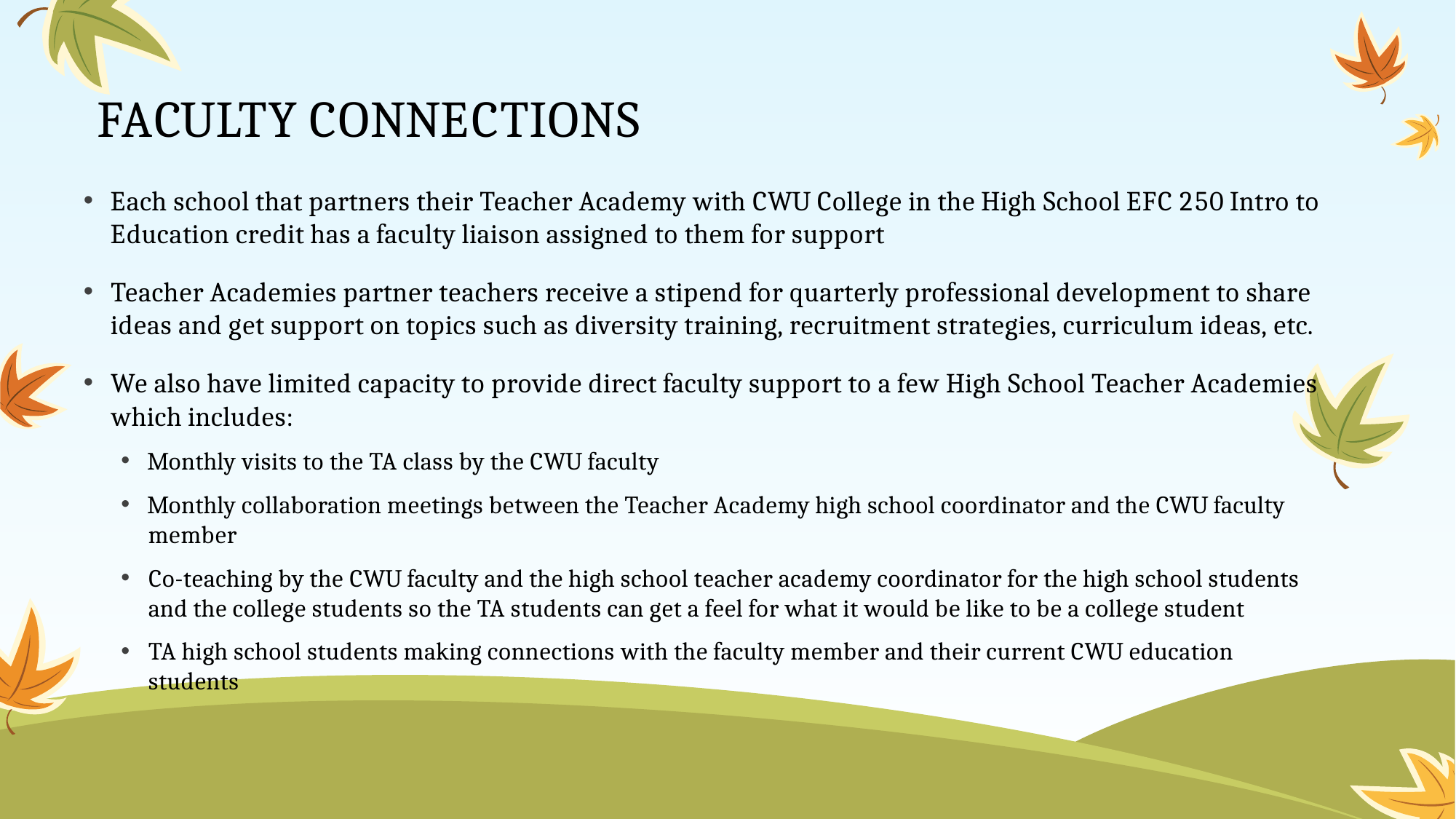

# FACULTY CONNECTIONS
Each school that partners their Teacher Academy with CWU College in the High School EFC 250 Intro to Education credit has a faculty liaison assigned to them for support
Teacher Academies partner teachers receive a stipend for quarterly professional development to share ideas and get support on topics such as diversity training, recruitment strategies, curriculum ideas, etc.
We also have limited capacity to provide direct faculty support to a few High School Teacher Academies which includes:
Monthly visits to the TA class by the CWU faculty
Monthly collaboration meetings between the Teacher Academy high school coordinator and the CWU faculty member
Co-teaching by the CWU faculty and the high school teacher academy coordinator for the high school students and the college students so the TA students can get a feel for what it would be like to be a college student
TA high school students making connections with the faculty member and their current CWU education students